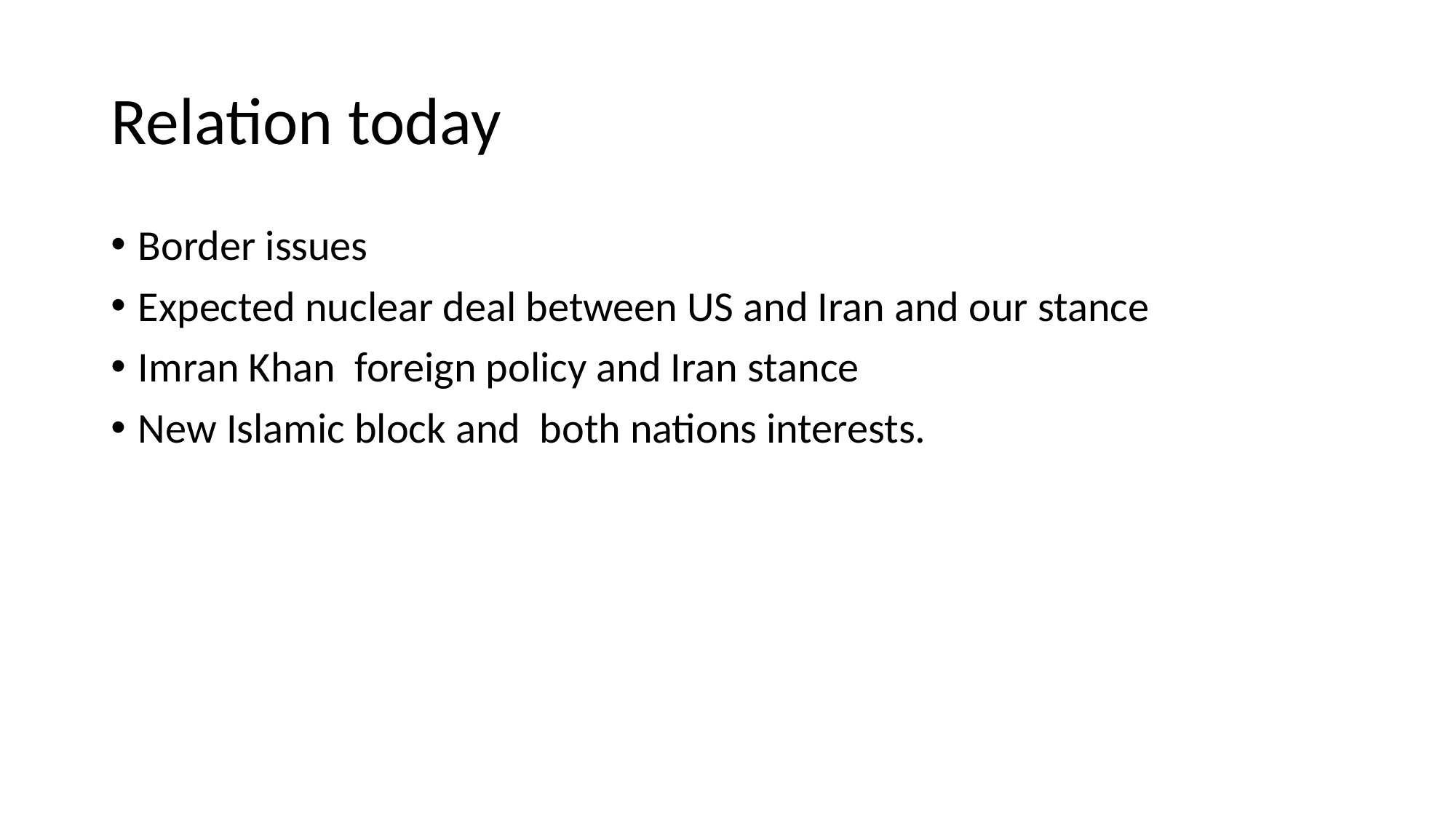

# Relation today
Border issues
Expected nuclear deal between US and Iran and our stance
Imran Khan  foreign policy and Iran stance
New Islamic block and  both nations interests.